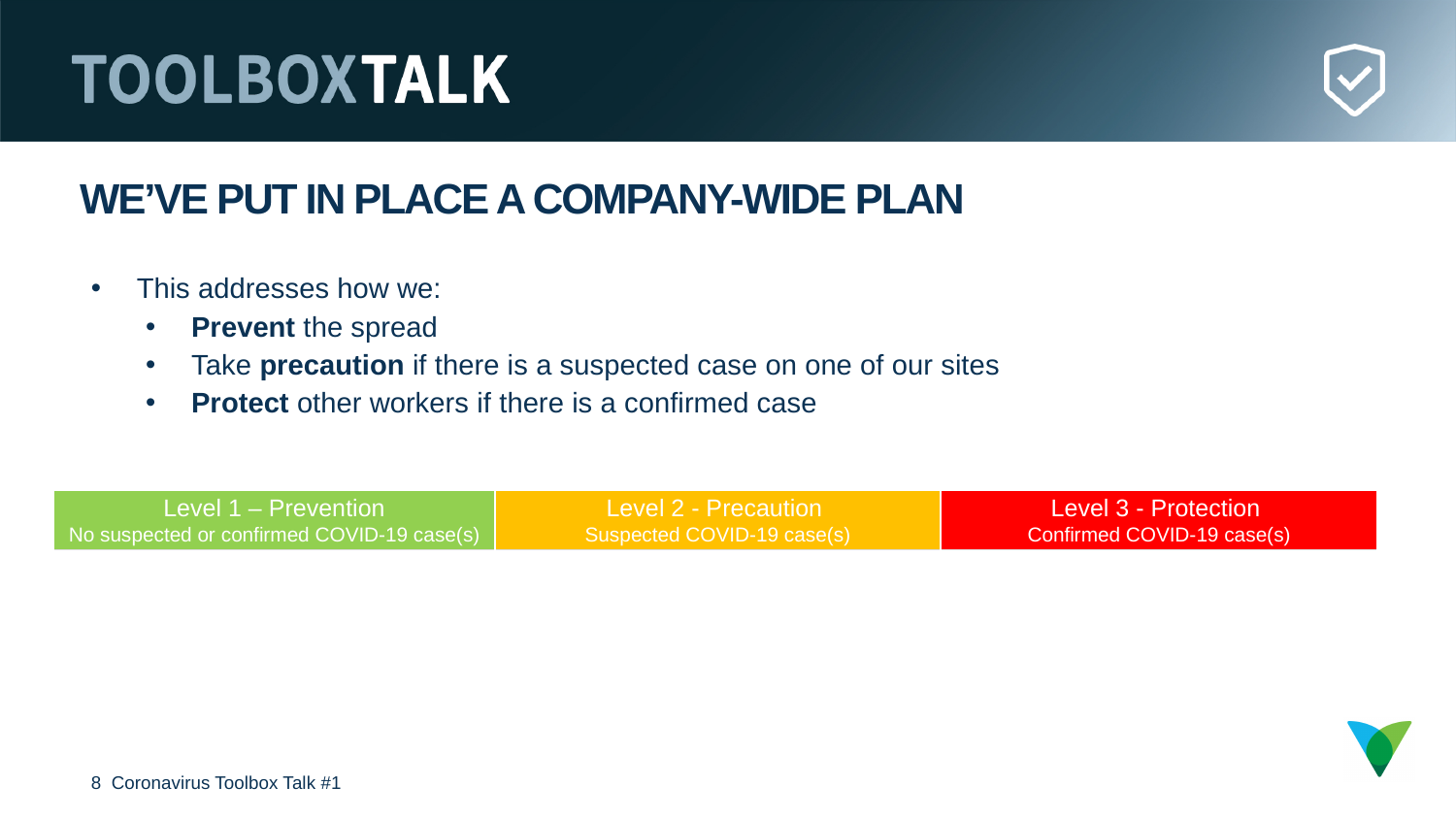

We’ve put in place a company-wide plan

This addresses how we:
Prevent the spread
Take precaution if there is a suspected case on one of our sites
Protect other workers if there is a confirmed case

| Level 1 – Prevention No suspected or confirmed COVID-19 case(s) | Level 2 - Precaution  Suspected COVID-19 case(s) | Level 3 - Protection Confirmed COVID-19 case(s) |
| --- | --- | --- |